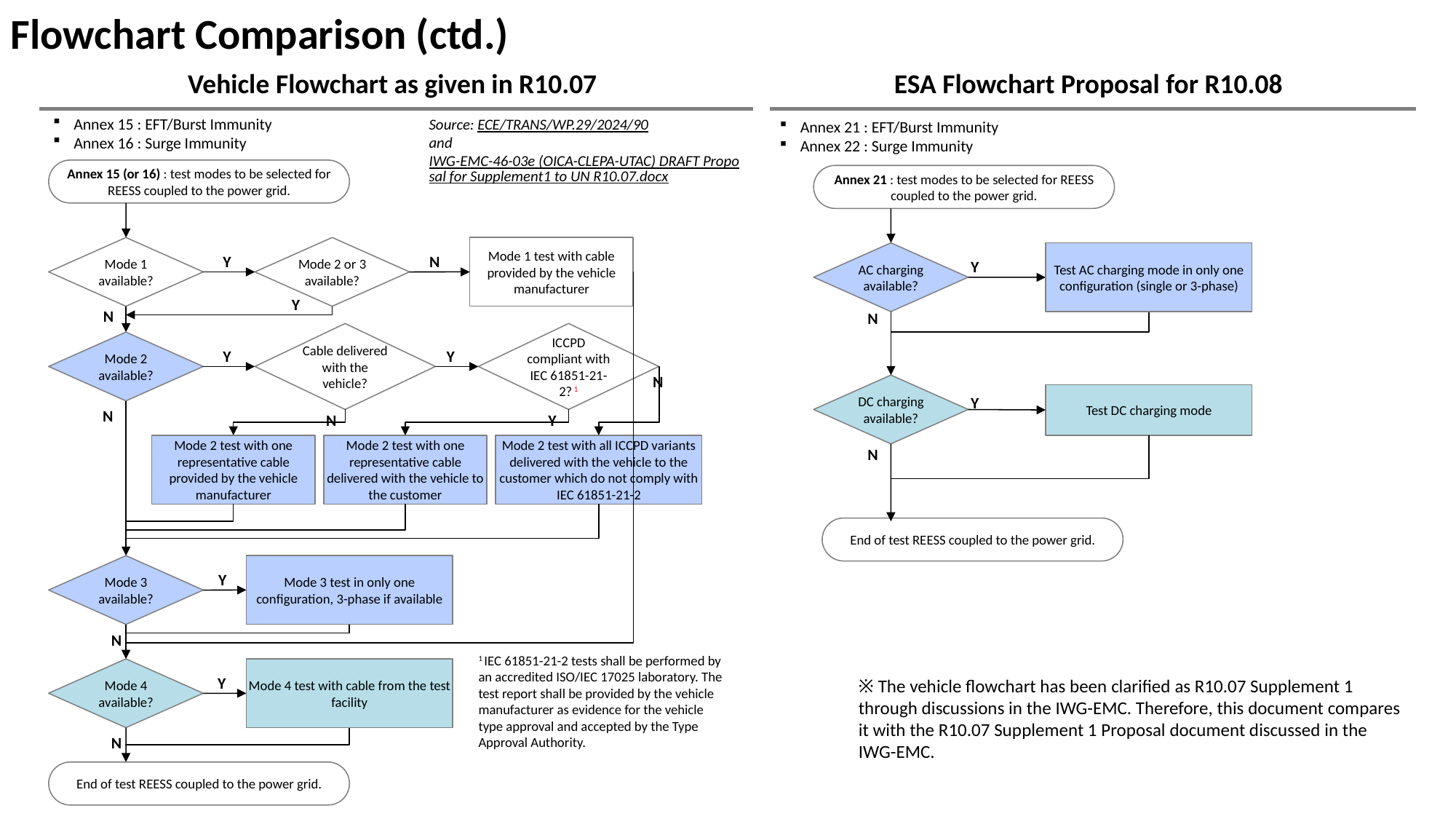

Flowchart Comparison (ctd.)
| Vehicle Flowchart as given in R10.07 |  | ESA Flowchart Proposal for R10.08 |
| --- | --- | --- |
|  |  |  |
Annex 15 : EFT/Burst Immunity
Annex 16 : Surge Immunity
Source: ECE/TRANS/WP.29/2024/90
and IWG-EMC-46-03e (OICA-CLEPA-UTAC) DRAFT Proposal for Supplement1 to UN R10.07.docx
Annex 21 : EFT/Burst Immunity
Annex 22 : Surge Immunity
Annex 15 (or 16) : test modes to be selected for REESS coupled to the power grid.
Mode 2 or 3 available?
Mode 1 test with cable provided by the vehicle manufacturer
Mode 1 available?
Y
N
Y
N
Cable delivered with the vehicle?
ICCPD compliant with IEC 61851-21-2? 1
Mode 2 available?
Y
Y
N
N
Y
N
Mode 2 test with one representative cable provided by the vehicle manufacturer
Mode 2 test with one representative cable delivered with the vehicle to the customer
Mode 2 test with all ICCPD variants delivered with the vehicle to the customer which do not comply with IEC 61851-21-2
Mode 3 available?
Mode 3 test in only one configuration, 3-phase if available
Y
N
Mode 4 available?
Mode 4 test with cable from the test facility
Y
N
End of test REESS coupled to the power grid.
Annex 21 : test modes to be selected for REESS coupled to the power grid.
AC charging available?
Test AC charging mode in only one configuration (single or 3-phase)
Y
N
DC charging available?
Test DC charging mode
Y
N
End of test REESS coupled to the power grid.
1 IEC 61851-21-2 tests shall be performed by an accredited ISO/IEC 17025 laboratory. The test report shall be provided by the vehicle manufacturer as evidence for the vehicle type approval and accepted by the Type Approval Authority.
※ The vehicle flowchart has been clarified as R10.07 Supplement 1 through discussions in the IWG-EMC. Therefore, this document compares it with the R10.07 Supplement 1 Proposal document discussed in the IWG-EMC.